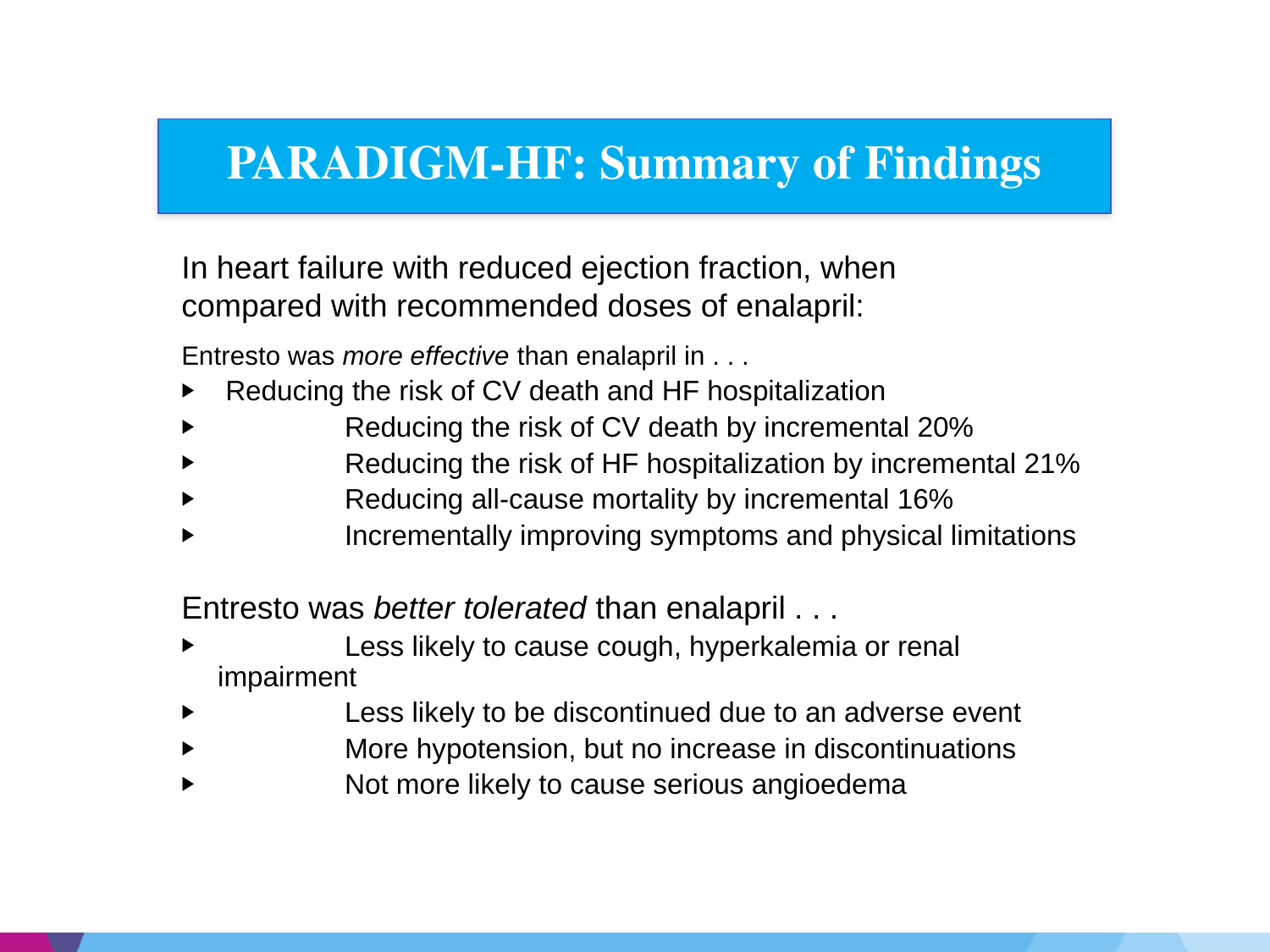

PARADIGM-HF: Summary of Findings
In heart failure with reduced ejection fraction, when
compared with recommended doses of enalapril:
Entresto was more effective than enalapril in . . .
 Reducing the risk of CV death and HF hospitalization
	Reducing the risk of CV death by incremental 20%
	Reducing the risk of HF hospitalization by incremental 21%
	Reducing all-cause mortality by incremental 16%
	Incrementally improving symptoms and physical limitations

Entresto was better tolerated than enalapril . . .
	Less likely to cause cough, hyperkalemia or renal impairment
	Less likely to be discontinued due to an adverse event
	More hypotension, but no increase in discontinuations
	Not more likely to cause serious angioedema